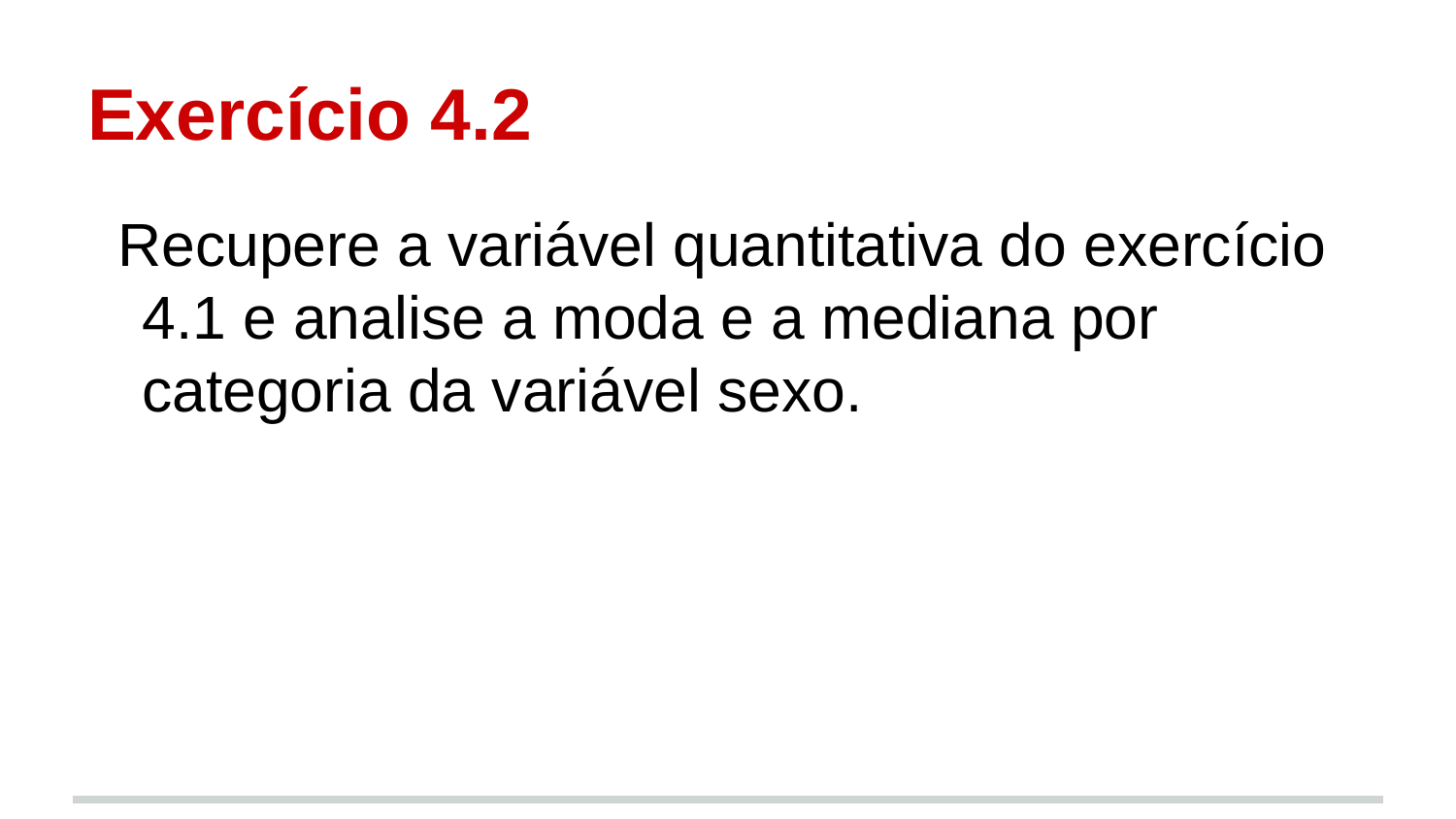

# Exercício 4.2
Recupere a variável quantitativa do exercício 4.1 e analise a moda e a mediana por categoria da variável sexo.